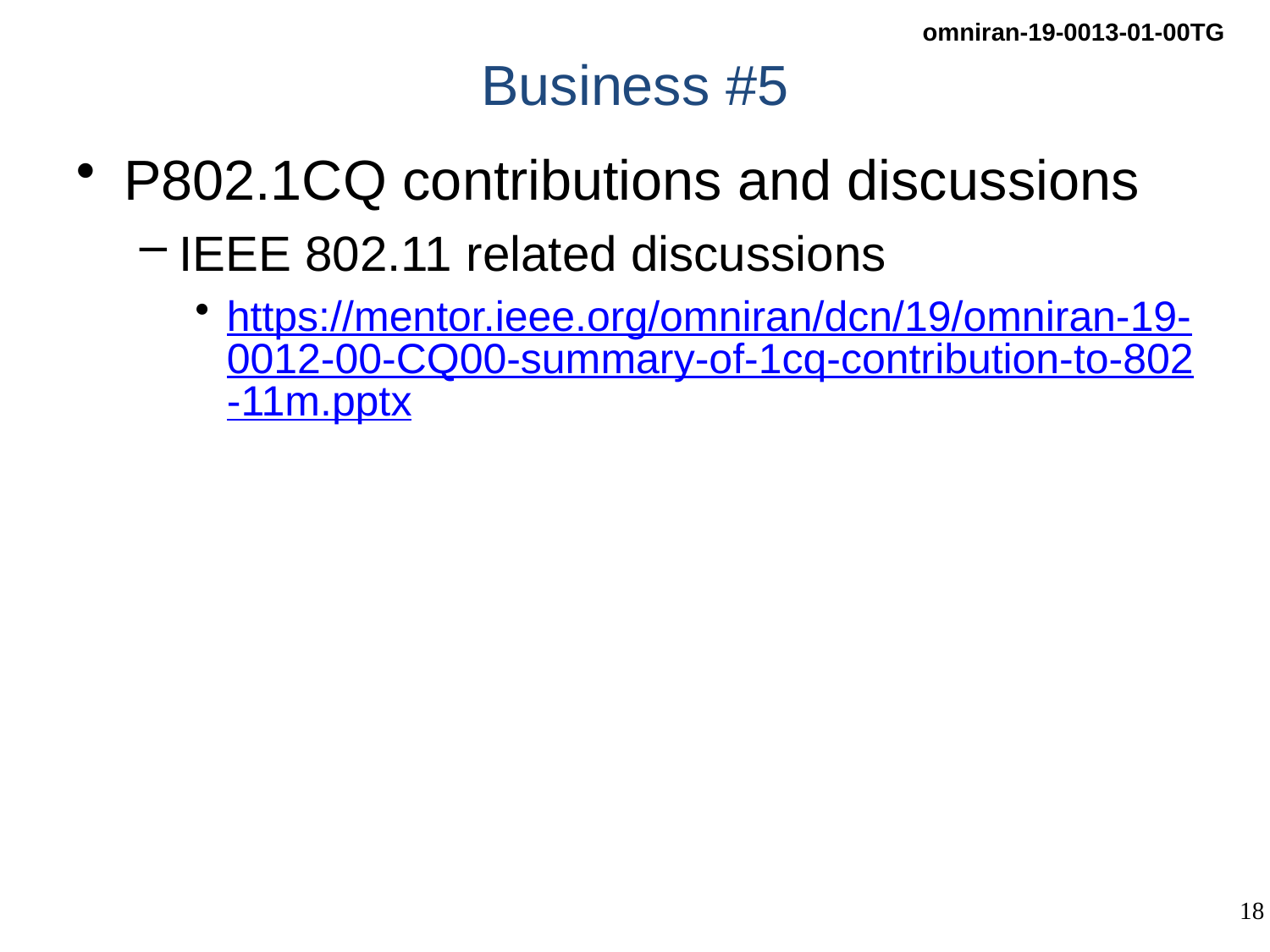

# Business #5
P802.1CQ contributions and discussions
IEEE 802.11 related discussions
https://mentor.ieee.org/omniran/dcn/19/omniran-19-0012-00-CQ00-summary-of-1cq-contribution-to-802-11m.pptx